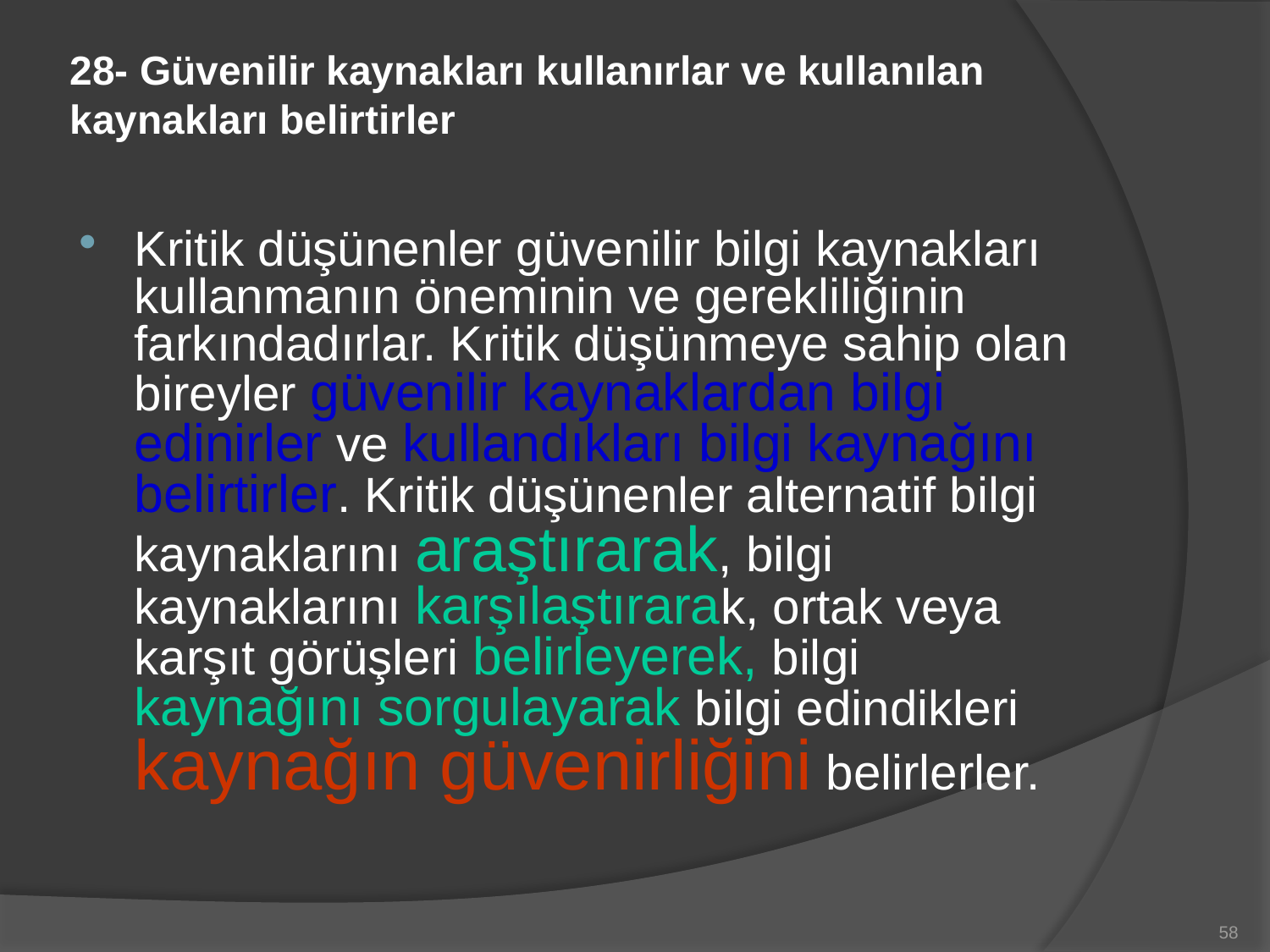

# 28- Güvenilir kaynakları kullanırlar ve kullanılan kaynakları belirtirler
Kritik düşünenler güvenilir bilgi kaynakları kullanmanın öneminin ve gerekliliğinin farkındadırlar. Kritik düşünmeye sahip olan bireyler güvenilir kaynaklardan bilgi edinirler ve kullandıkları bilgi kaynağını belirtirler. Kritik düşünenler alternatif bilgi kaynaklarını araştırarak, bilgi kaynaklarını karşılaştırarak, ortak veya karşıt görüşleri belirleyerek, bilgi kaynağını sorgulayarak bilgi edindikleri kaynağın güvenirliğini belirlerler.
58